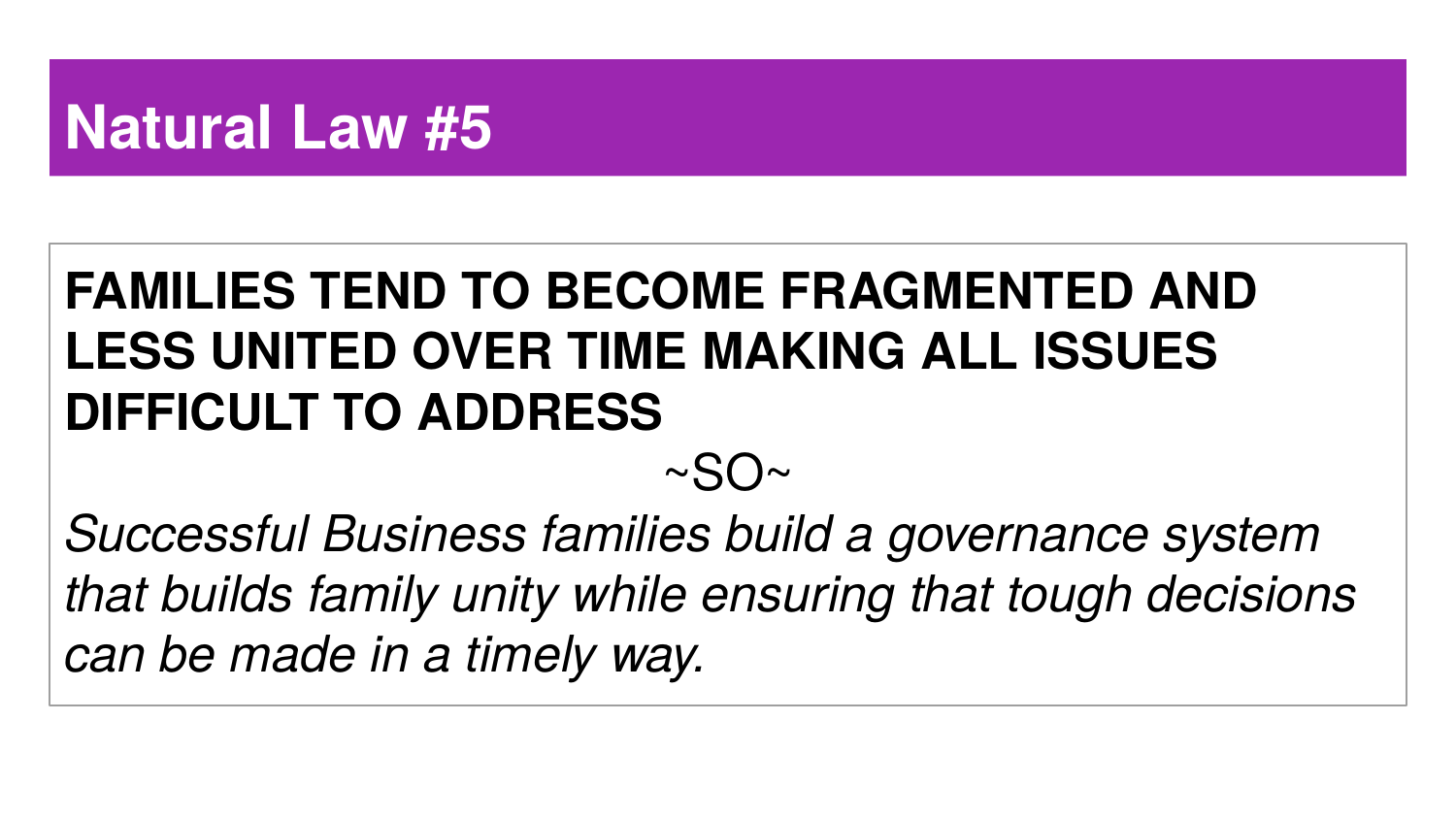

Natural Law #5
FAMILIES TEND TO BECOME FRAGMENTED AND LESS UNITED OVER TIME MAKING ALL ISSUES DIFFICULT TO ADDRESS
~SO~
Successful Business families build a governance system that builds family unity while ensuring that tough decisions can be made in a timely way.